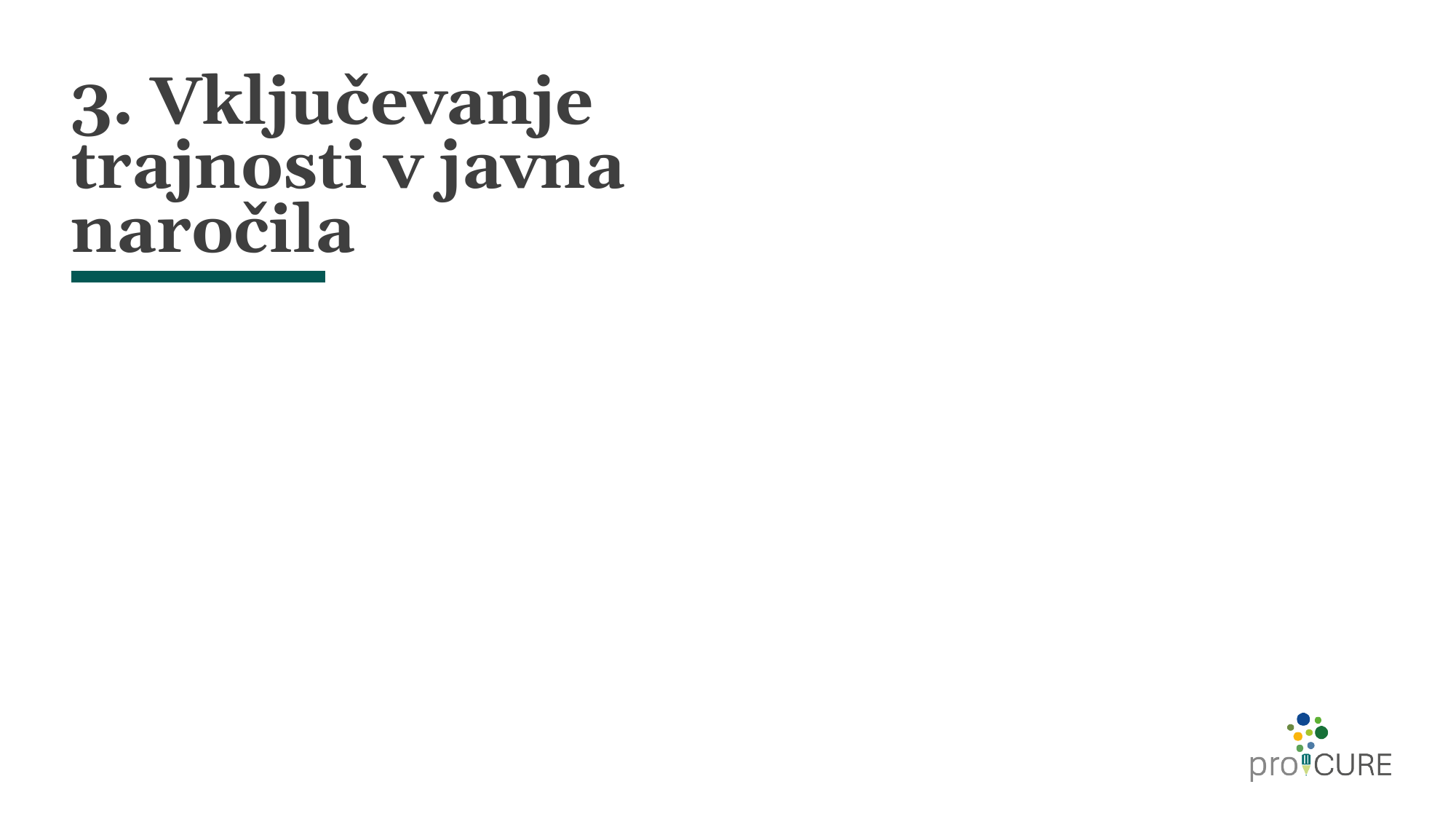

# 3. Vključevanje trajnosti v javna naročila